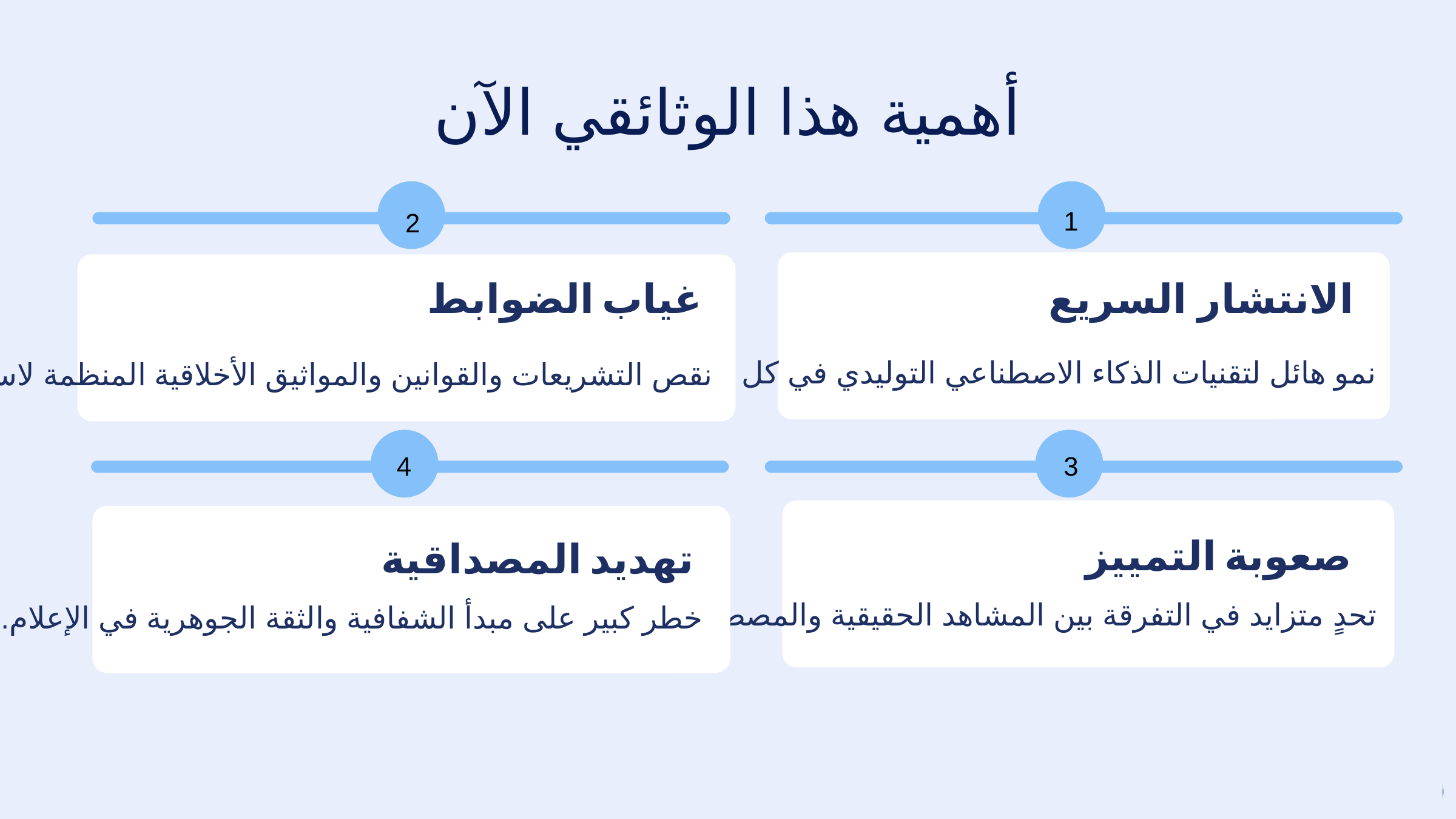

أهمية هذا الوثائقي الآن

1
2

غياب الضوابط
الانتشار السريع
نمو هائل لتقنيات الذكاء الاصطناعي التوليدي في كل المجالات.
نقص التشريعات والقوانين والمواثيق الأخلاقية المنظمة لاستخدامه.

4
3

صعوبة التمييز
تهديد المصداقية
تحدٍ متزايد في التفرقة بين المشاهد الحقيقية والمصطنعة.
خطر كبير على مبدأ الشفافية والثقة الجوهرية في الإعلام.